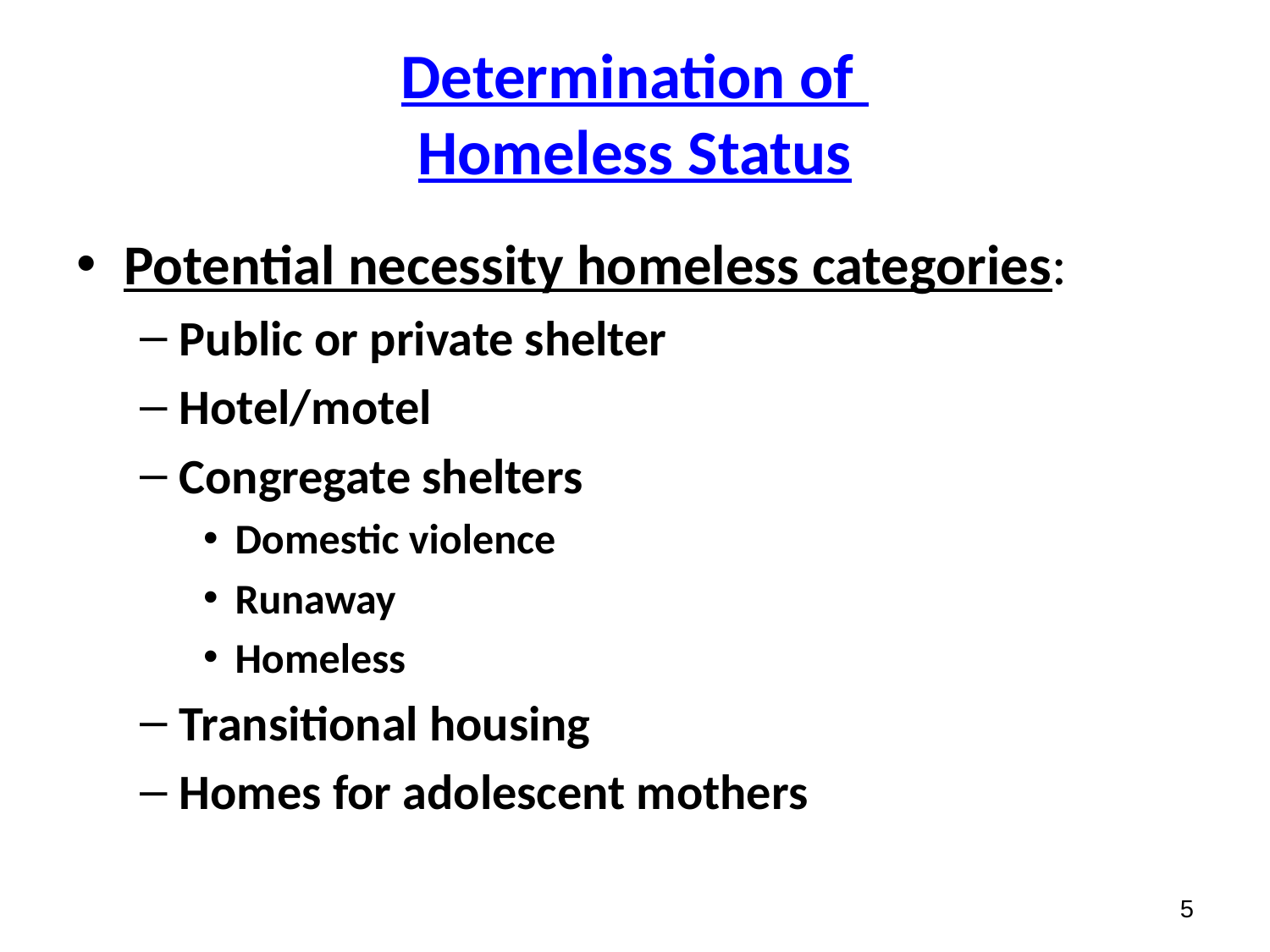

# Determination of Homeless Status
Potential necessity homeless categories:
Public or private shelter
Hotel/motel
Congregate shelters
Domestic violence
Runaway
Homeless
Transitional housing
Homes for adolescent mothers
5